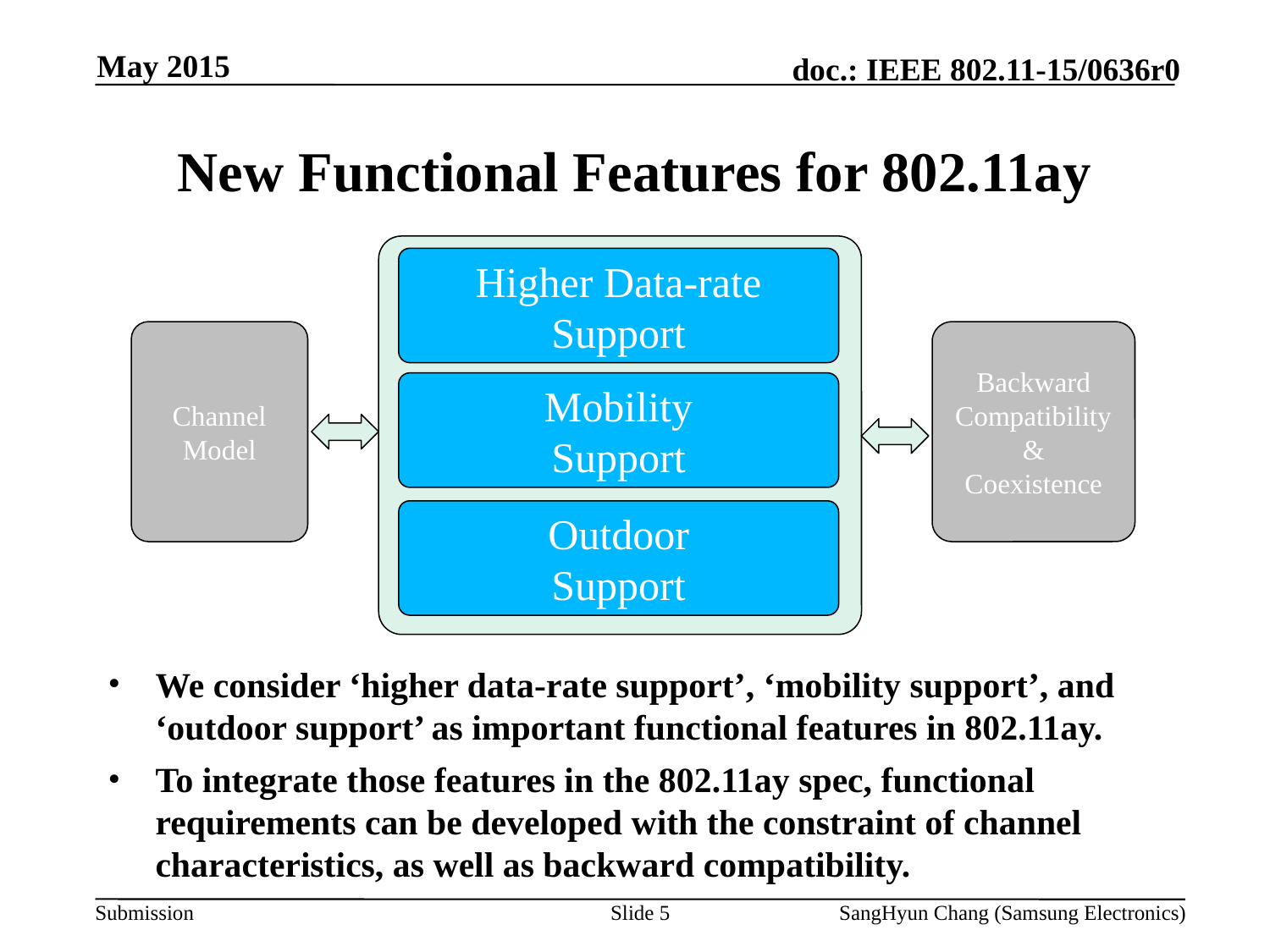

May 2015
# New Functional Features for 802.11ay

Higher Data-rate Support
Mobility
Support
Outdoor
Support
Channel
Model
Backward Compatibility
&
Coexistence

We consider ‘higher data-rate support’, ‘mobility support’, and ‘outdoor support’ as important functional features in 802.11ay.
To integrate those features in the 802.11ay spec, functional requirements can be developed with the constraint of channel characteristics, as well as backward compatibility.
Slide 5
SangHyun Chang (Samsung Electronics)